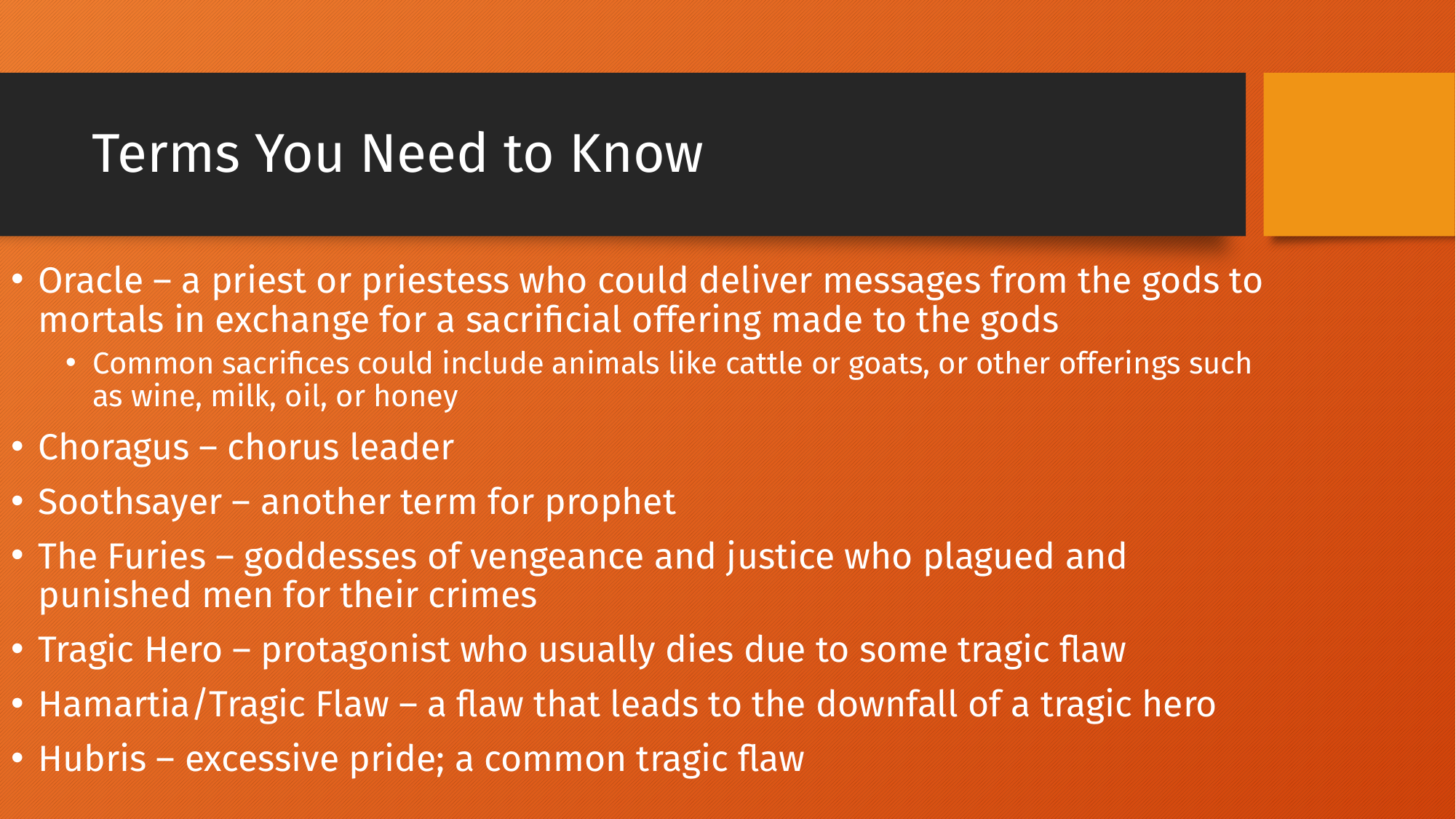

# Terms You Need to Know
Oracle – a priest or priestess who could deliver messages from the gods to mortals in exchange for a sacrificial offering made to the gods
Common sacrifices could include animals like cattle or goats, or other offerings such as wine, milk, oil, or honey
Choragus – chorus leader
Soothsayer – another term for prophet
The Furies – goddesses of vengeance and justice who plagued and punished men for their crimes
Tragic Hero – protagonist who usually dies due to some tragic flaw
Hamartia/Tragic Flaw – a flaw that leads to the downfall of a tragic hero
Hubris – excessive pride; a common tragic flaw